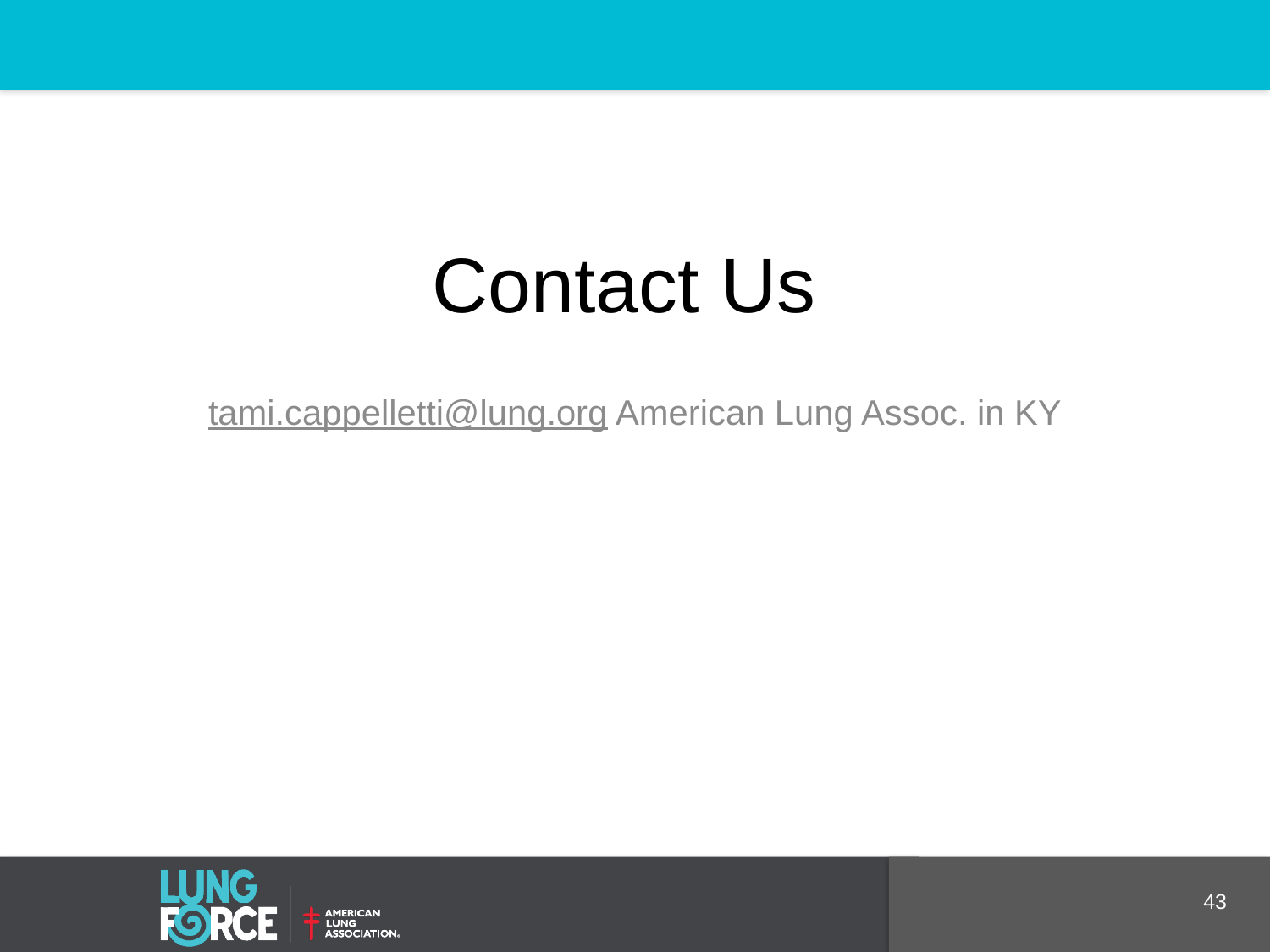

# Contact Us
tami.cappelletti@lung.org American Lung Assoc. in KY